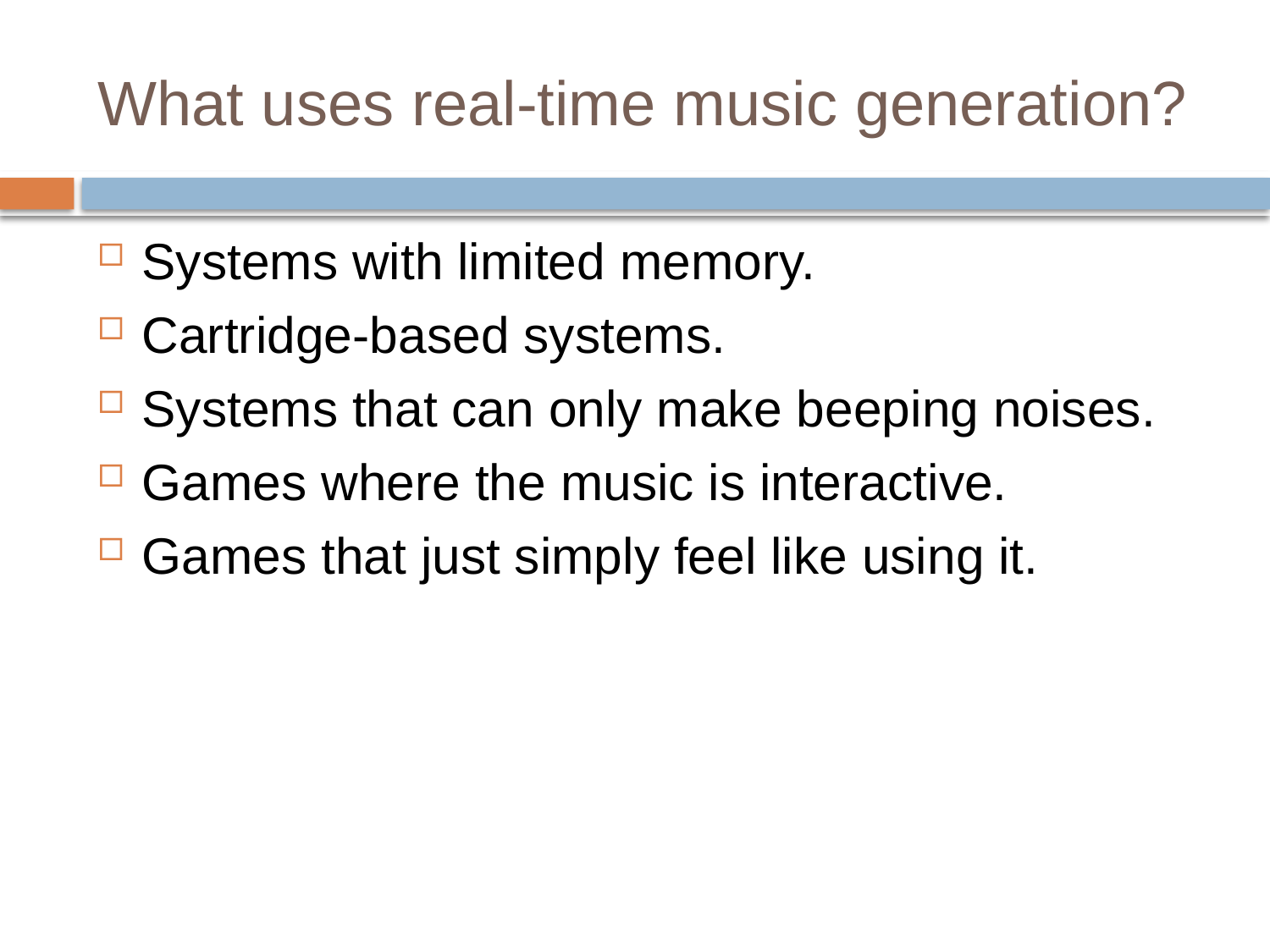

# What uses real-time music generation?
Systems with limited memory.
Cartridge-based systems.
Systems that can only make beeping noises.
Games where the music is interactive.
Games that just simply feel like using it.